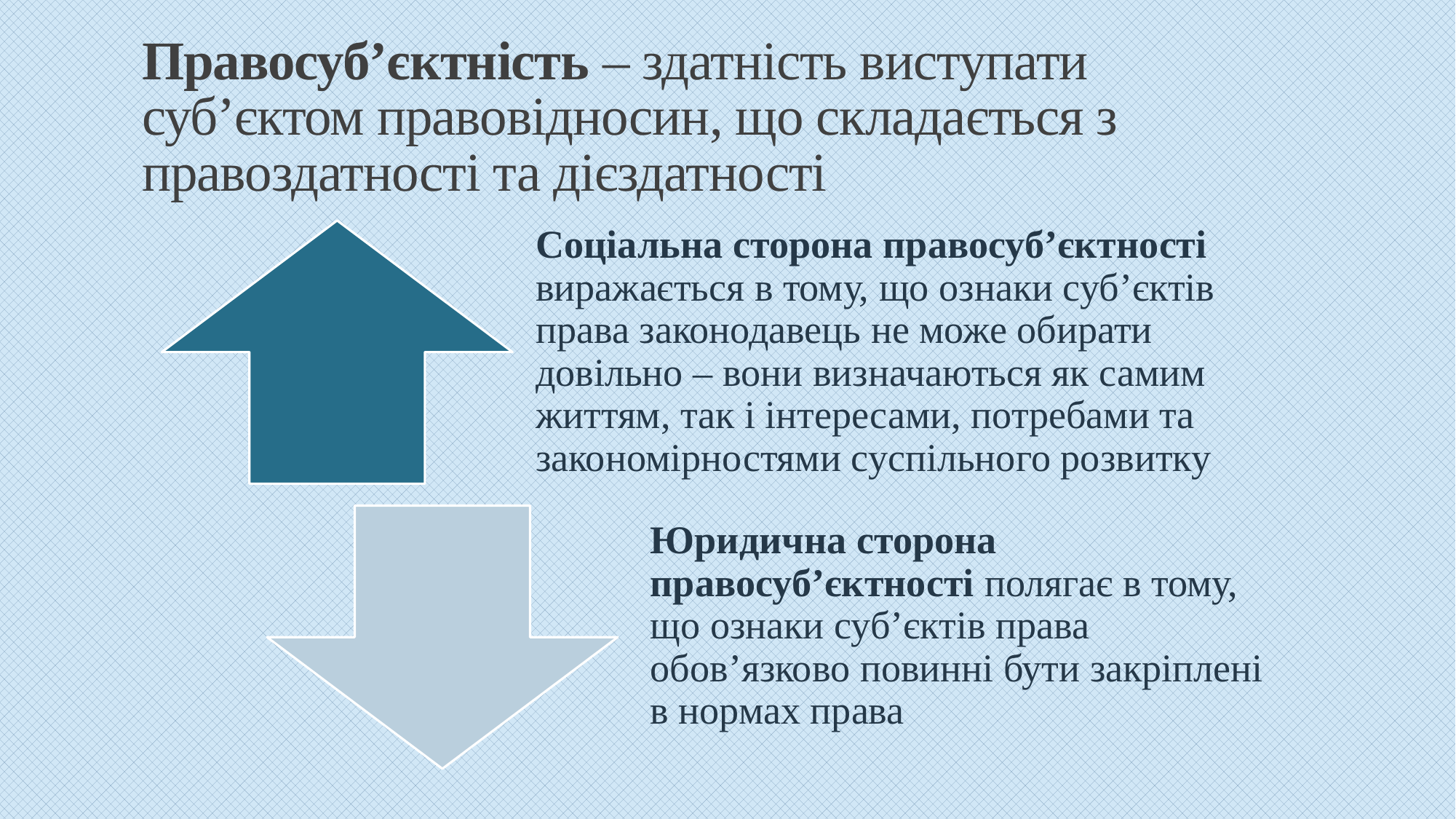

# Правосуб’єктність – здатність виступати суб’єктом правовідносин, що складається з правоздатності та дієздатності
Соціальна сторона правосуб’єктності виражається в тому, що ознаки суб’єктів права законодавець не може обирати довільно – вони визначаються як самим життям, так і інтересами, потребами та закономірностями суспільного розвитку
Юридична сторона правосуб’єктності полягає в тому, що ознаки суб’єктів права обов’язково повинні бути закріплені в нормах права